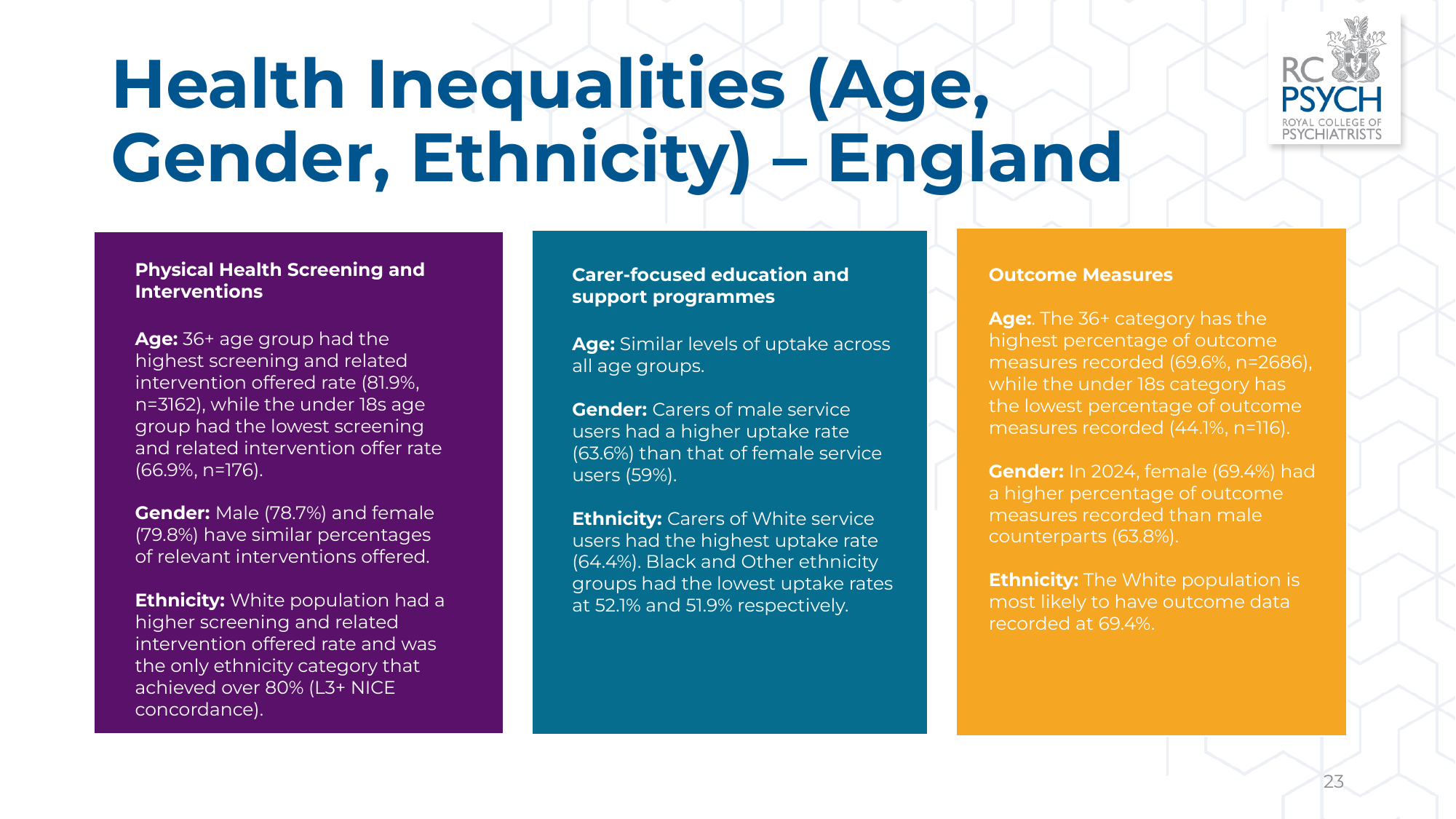

# Health Inequalities (Age, Gender, Ethnicity) – England

Physical Health Screening and Interventions

Age: 36+ age group had the highest screening and related  intervention offered rate (81.9%, n=3162), while the under 18s age group had the lowest screening and related intervention offer rate (66.9%, n=176).

Gender: Male (78.7%) and female (79.8%) have similar percentages of relevant interventions offered.

Ethnicity: White population had a higher screening and related intervention offered rate and was the only ethnicity category that achieved over 80% (L3+ NICE concordance).

Carer-focused education and support programmes

Age: Similar levels of uptake across all age groups.

Gender: Carers of male service users had a higher uptake rate (63.6%) than that of female service users (59%).

Ethnicity: Carers of White service users had the highest uptake rate (64.4%). Black and Other ethnicity groups had the lowest uptake rates at 52.1% and 51.9% respectively.
Outcome Measures

Age:. The 36+ category has the highest percentage of outcome measures recorded (69.6%, n=2686), while the under 18s category has the lowest percentage of outcome measures recorded (44.1%, n=116).

Gender: In 2024, female (69.4%) had a higher percentage of outcome measures recorded than male counterparts (63.8%).

Ethnicity: The White population is most likely to have outcome data recorded at 69.4%.
23